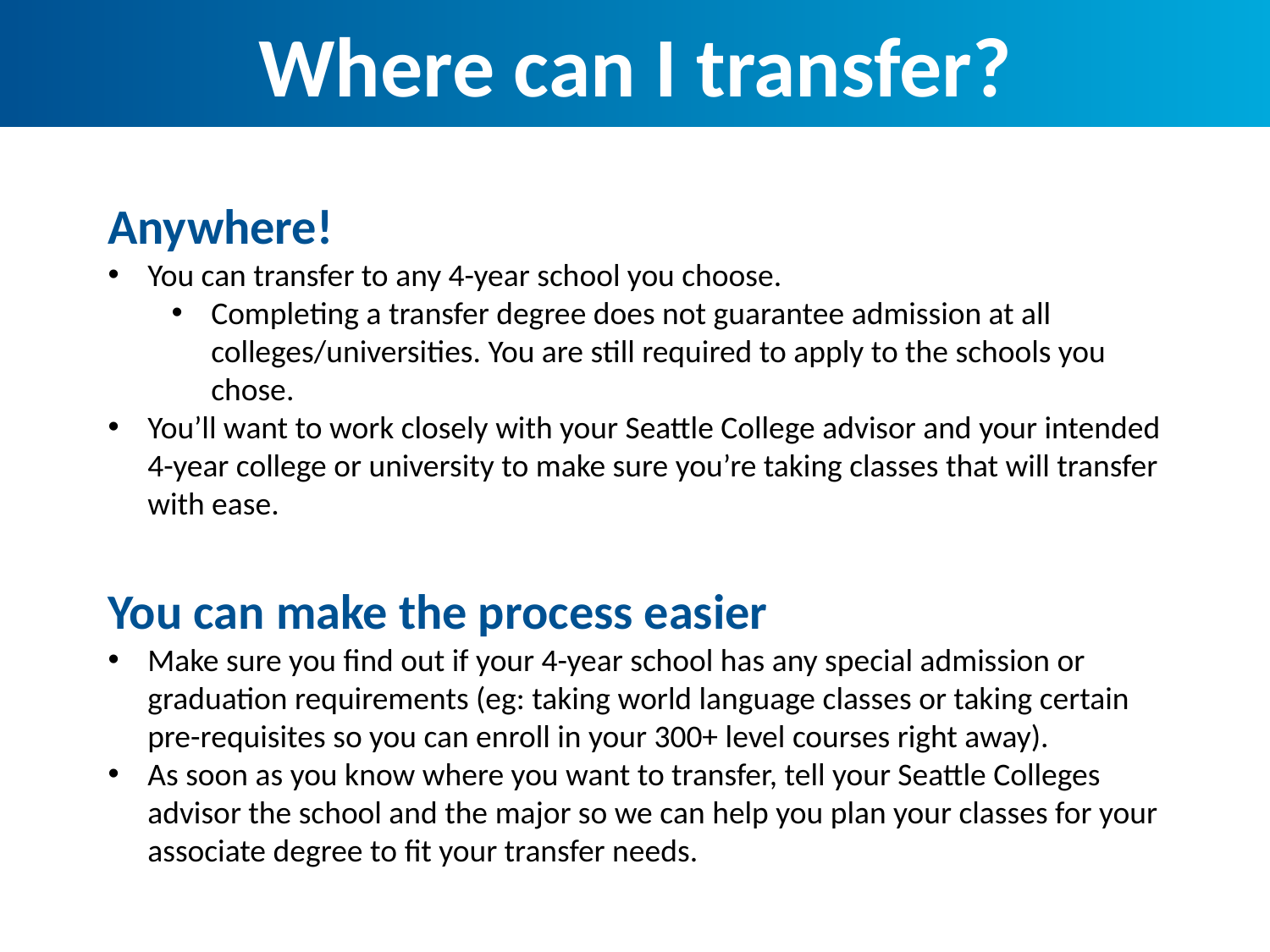

Where can I transfer?

Anywhere!
You can transfer to any 4-year school you choose.
Completing a transfer degree does not guarantee admission at all colleges/universities. You are still required to apply to the schools you chose.
You’ll want to work closely with your Seattle College advisor and your intended 4-year college or university to make sure you’re taking classes that will transfer with ease.

You can make the process easier
Make sure you find out if your 4-year school has any special admission or graduation requirements (eg: taking world language classes or taking certain pre-requisites so you can enroll in your 300+ level courses right away).
As soon as you know where you want to transfer, tell your Seattle Colleges advisor the school and the major so we can help you plan your classes for your associate degree to fit your transfer needs.